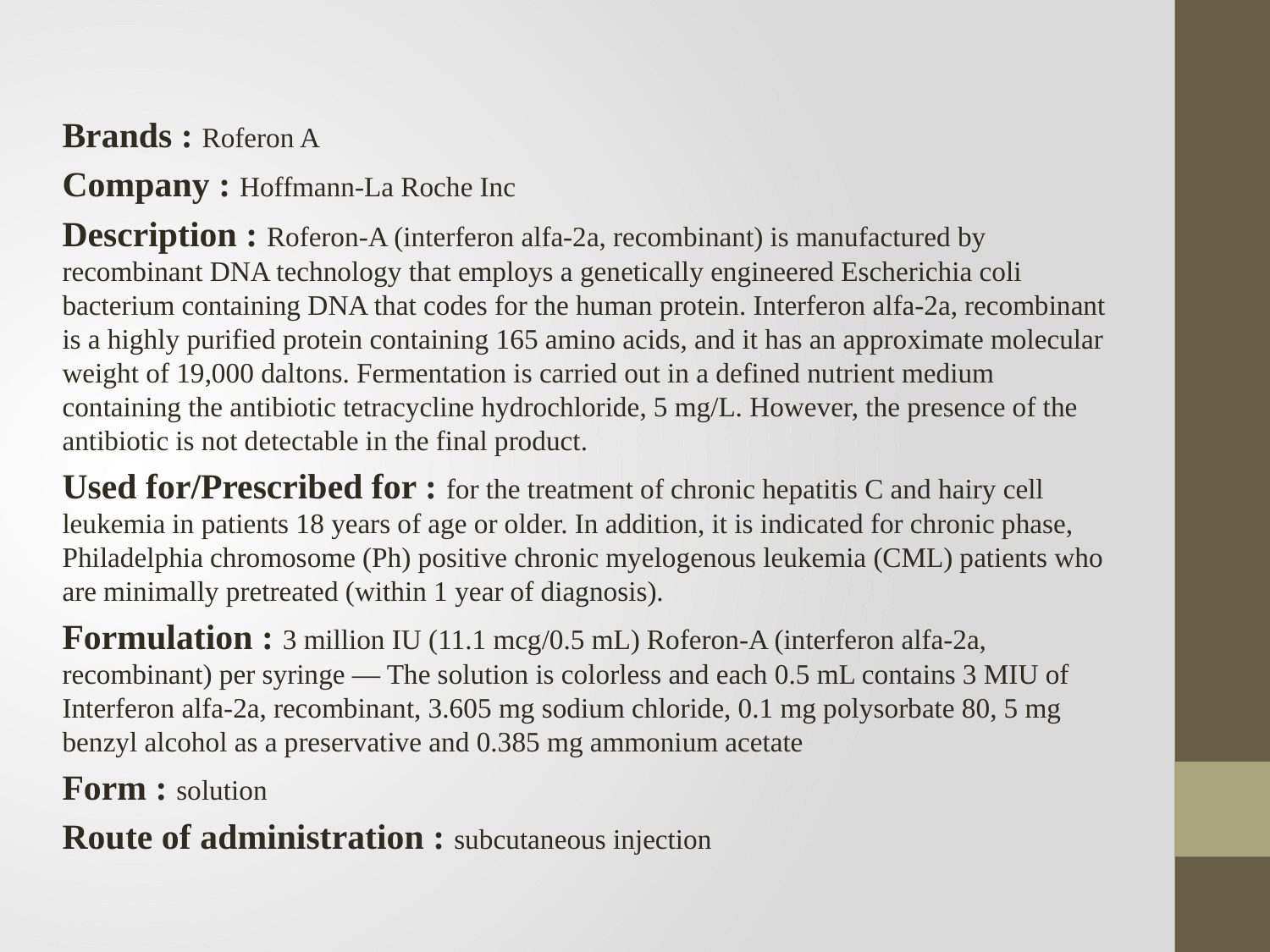

Brands : Roferon A
Company : Hoffmann-La Roche Inc
Description : Roferon-A (interferon alfa-2a, recombinant) is manufactured by recombinant DNA technology that employs a genetically engineered Escherichia coli bacterium containing DNA that codes for the human protein. Interferon alfa-2a, recombinant is a highly purified protein containing 165 amino acids, and it has an approximate molecular weight of 19,000 daltons. Fermentation is carried out in a defined nutrient medium containing the antibiotic tetracycline hydrochloride, 5 mg/L. However, the presence of the antibiotic is not detectable in the final product.
Used for/Prescribed for : for the treatment of chronic hepatitis C and hairy cell leukemia in patients 18 years of age or older. In addition, it is indicated for chronic phase, Philadelphia chromosome (Ph) positive chronic myelogenous leukemia (CML) patients who are minimally pretreated (within 1 year of diagnosis).
Formulation : 3 million IU (11.1 mcg/0.5 mL) Roferon-A (interferon alfa-2a, recombinant) per syringe — The solution is colorless and each 0.5 mL contains 3 MIU of Interferon alfa-2a, recombinant, 3.605 mg sodium chloride, 0.1 mg polysorbate 80, 5 mg benzyl alcohol as a preservative and 0.385 mg ammonium acetate
Form : solution
Route of administration : subcutaneous injection